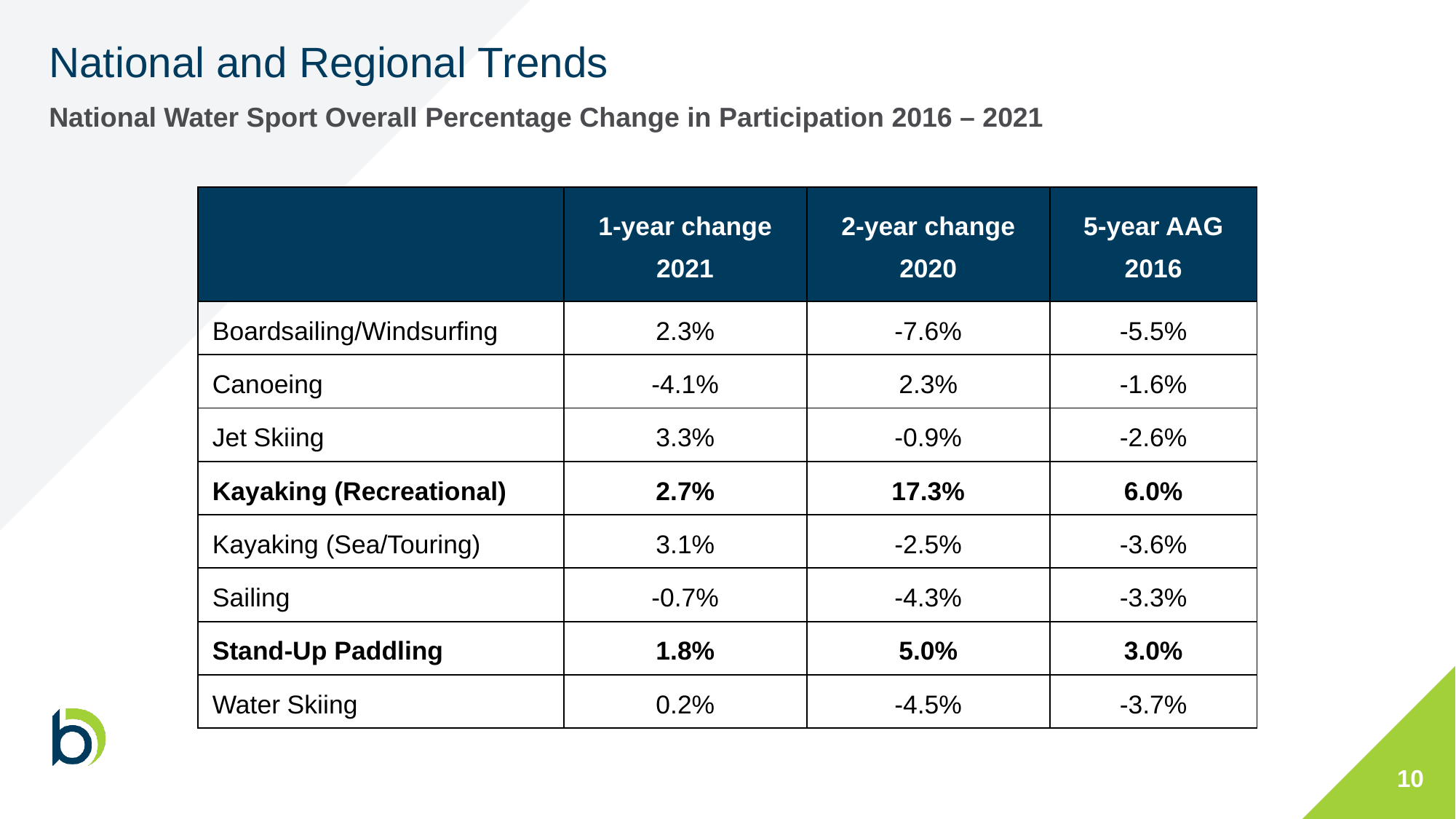

# National and Regional Trends
National Water Sport Overall Percentage Change in Participation 2016 – 2021
|  | 1-year change 2021 | 2-year change 2020 | 5-year AAG 2016 |
| --- | --- | --- | --- |
| Boardsailing/Windsurfing | 2.3% | -7.6% | -5.5% |
| Canoeing | -4.1% | 2.3% | -1.6% |
| Jet Skiing | 3.3% | -0.9% | -2.6% |
| Kayaking (Recreational) | 2.7% | 17.3% | 6.0% |
| Kayaking (Sea/Touring) | 3.1% | -2.5% | -3.6% |
| Sailing | -0.7% | -4.3% | -3.3% |
| Stand-Up Paddling | 1.8% | 5.0% | 3.0% |
| Water Skiing | 0.2% | -4.5% | -3.7% |